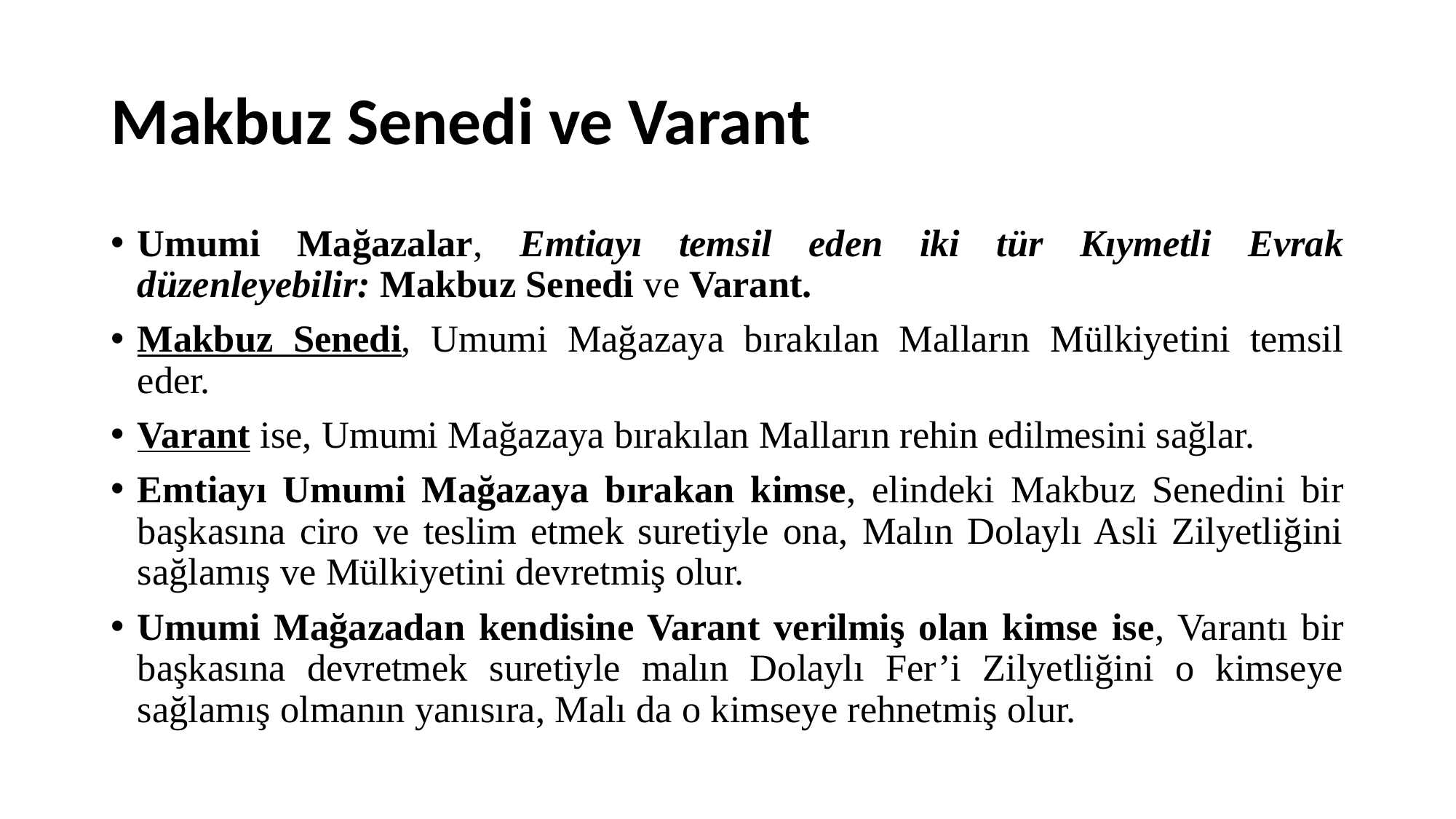

# Makbuz Senedi ve Varant
Umumi Mağazalar, Emtiayı temsil eden iki tür Kıymetli Evrak düzenleyebilir: Makbuz Senedi ve Varant.
Makbuz Senedi, Umumi Mağazaya bırakılan Malların Mülkiyetini temsil eder.
Varant ise, Umumi Mağazaya bırakılan Malların rehin edilmesini sağlar.
Emtiayı Umumi Mağazaya bırakan kimse, elindeki Makbuz Senedini bir başkasına ciro ve teslim etmek suretiyle ona, Malın Dolaylı Asli Zilyetliğini sağlamış ve Mülkiyetini devretmiş olur.
Umumi Mağazadan kendisine Varant verilmiş olan kimse ise, Varantı bir başkasına devretmek suretiyle malın Dolaylı Fer’i Zilyetliğini o kimseye sağlamış olmanın yanısıra, Malı da o kimseye rehnetmiş olur.